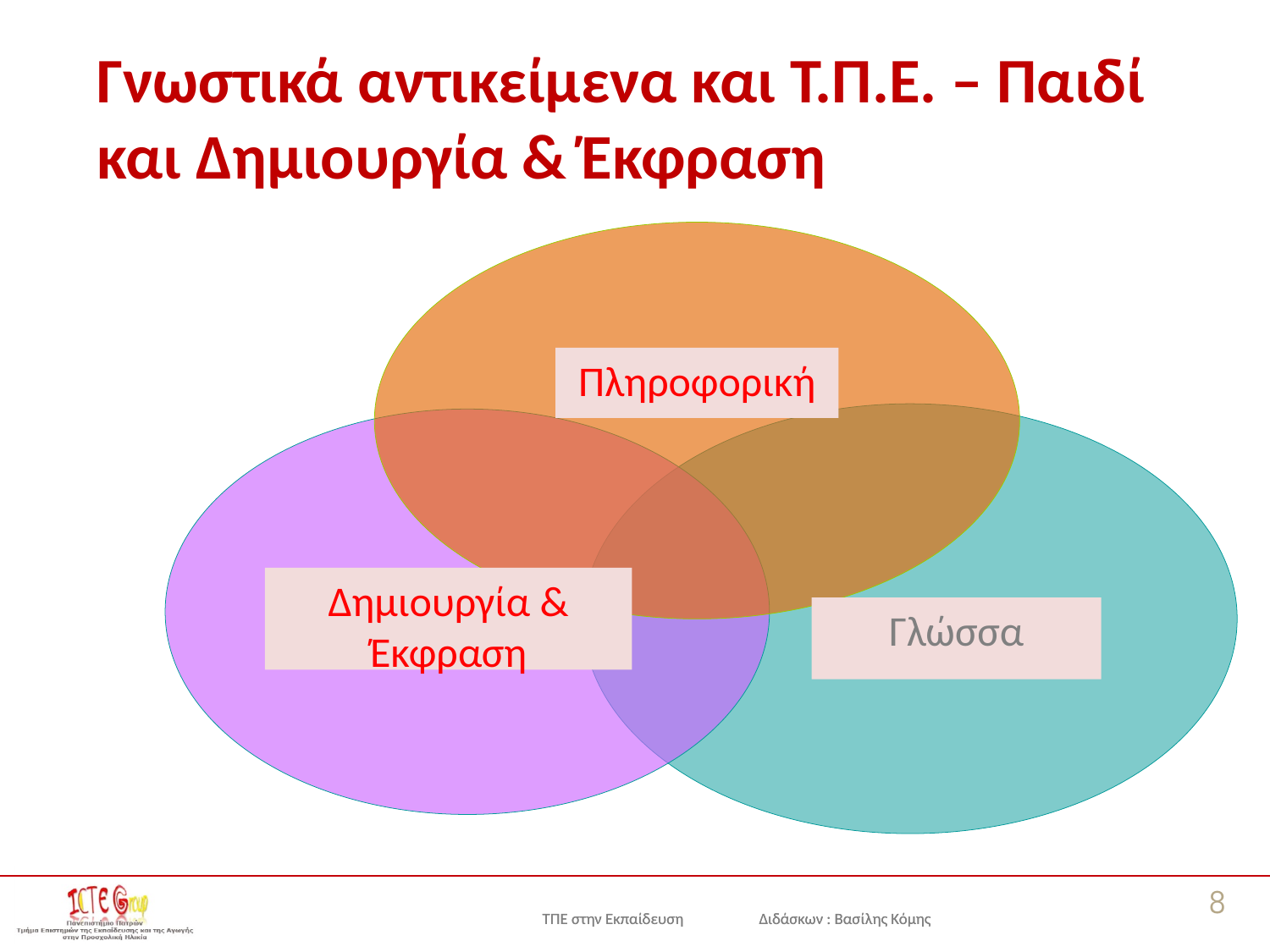

# Γνωστικά αντικείμενα και Τ.Π.Ε. – Παιδί και Δημιουργία & Έκφραση

Πληροφορική
Δημιουργία & Έκφραση
Γλώσσα
8